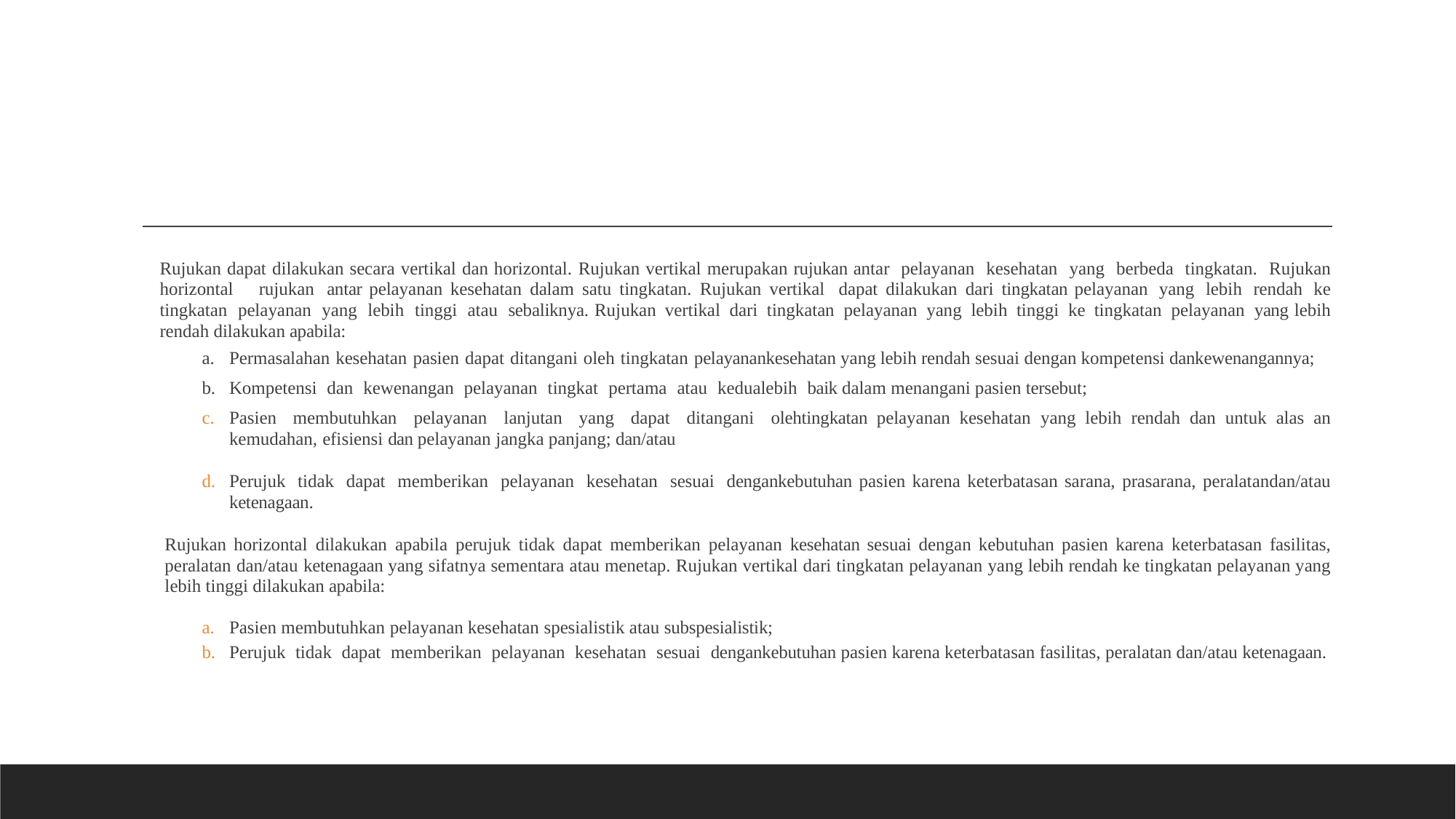

#
Rujukan dapat dilakukan secara vertikal dan horizontal. Rujukan vertikal merupakan rujukan antar pelayanan kesehatan yang berbeda tingkatan. Rujukan horizontal  rujukan antar pelayanan kesehatan dalam satu tingkatan. Rujukan vertikal dapat dilakukan dari tingkatan pelayanan yang lebih rendah ke tingkatan pelayanan yang lebih tinggi atau sebaliknya. Rujukan vertikal dari tingkatan pelayanan yang lebih tinggi ke tingkatan pelayanan yang lebih rendah dilakukan apabila:
Permasalahan kesehatan pasien dapat ditangani oleh tingkatan pelayanankesehatan yang lebih rendah sesuai dengan kompetensi dankewenangannya;
Kompetensi dan kewenangan pelayanan tingkat pertama atau kedualebih baik dalam menangani pasien tersebut;
Pasien membutuhkan pelayanan lanjutan yang dapat ditangani olehtingkatan pelayanan kesehatan yang lebih rendah dan untuk alas an kemudahan, efisiensi dan pelayanan jangka panjang; dan/atau
Perujuk tidak dapat memberikan pelayanan kesehatan sesuai dengankebutuhan pasien karena keterbatasan sarana, prasarana, peralatandan/atau ketenagaan.
Rujukan horizontal dilakukan apabila perujuk tidak dapat memberikan pelayanan kesehatan sesuai dengan kebutuhan pasien karena keterbatasan fasilitas, peralatan dan/atau ketenagaan yang sifatnya sementara atau menetap. Rujukan vertikal dari tingkatan pelayanan yang lebih rendah ke tingkatan pelayanan yang lebih tinggi dilakukan apabila:
Pasien membutuhkan pelayanan kesehatan spesialistik atau subspesialistik;
Perujuk tidak dapat memberikan pelayanan kesehatan sesuai dengankebutuhan pasien karena keterbatasan fasilitas, peralatan dan/atau ketenagaan.